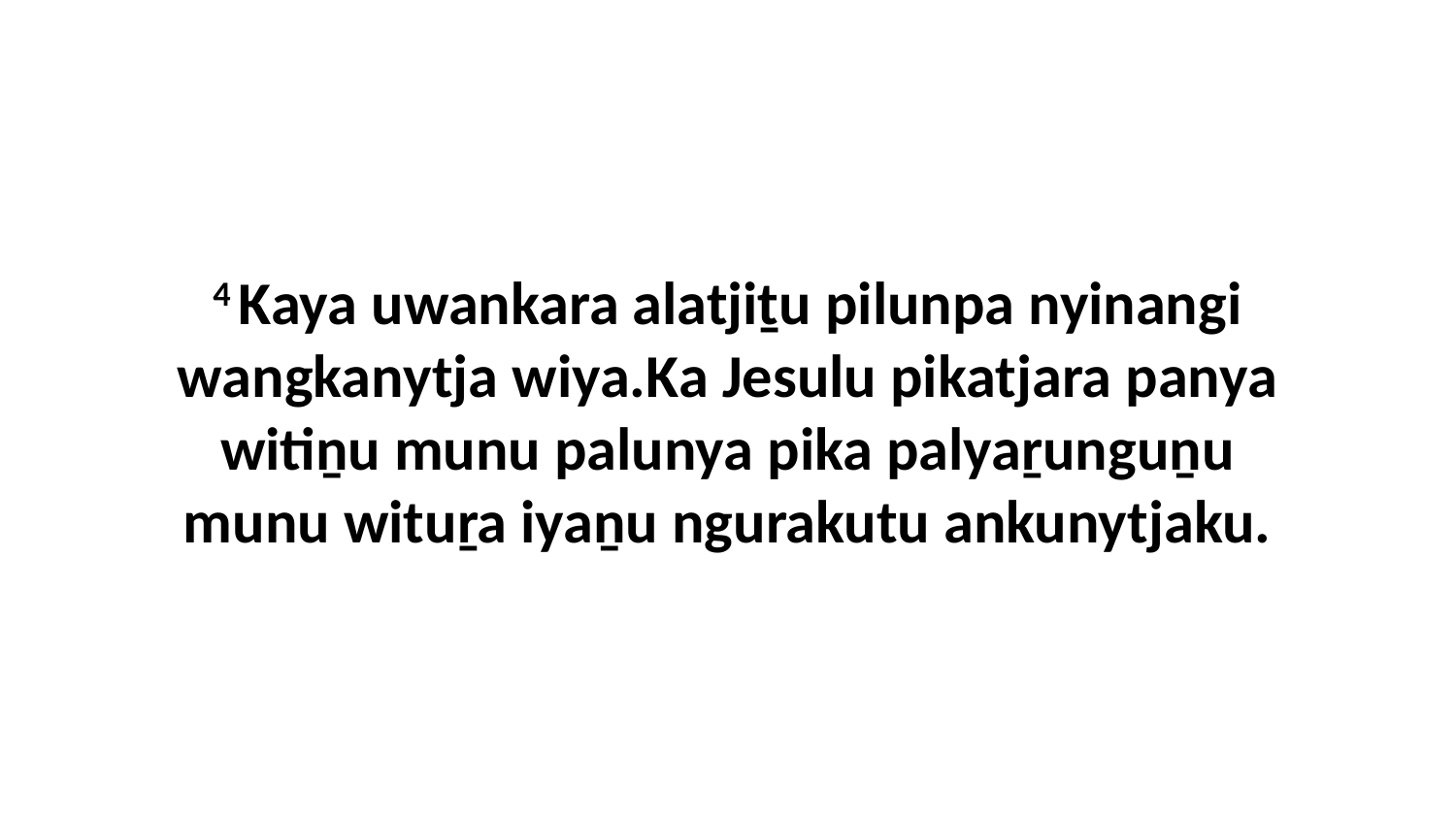

4 Kaya uwankara alatjiṯu pilunpa nyinangi wangkanytja wiya.Ka Jesulu pikatjara panya witiṉu munu palunya pika palyaṟunguṉu munu wituṟa iyaṉu ngurakutu ankunytjaku.